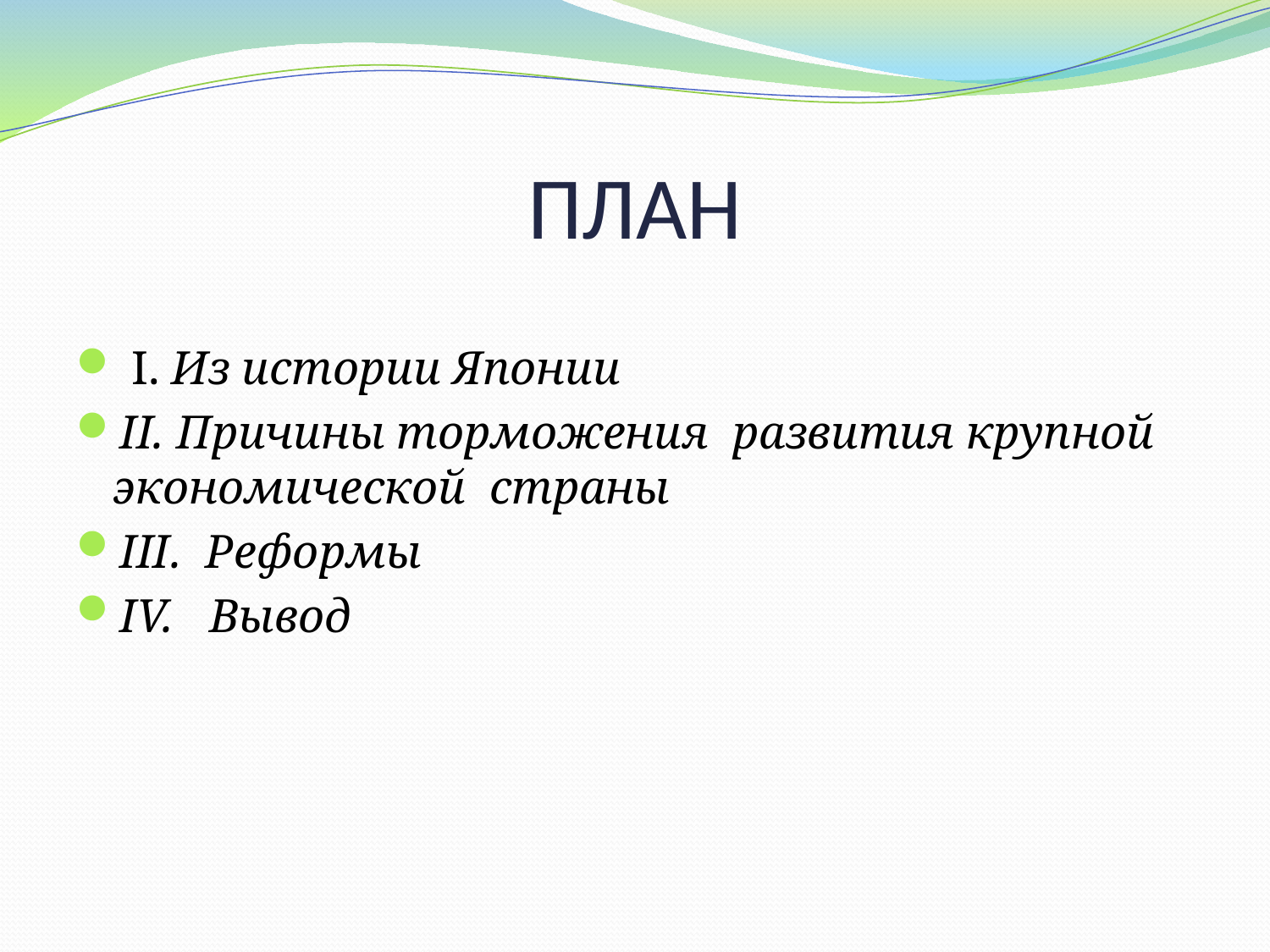

# ПЛАН

 I. Из истории Японии
II. Причины торможения  развития крупной экономической  страны
III.  Реформы
IV.   Вывод